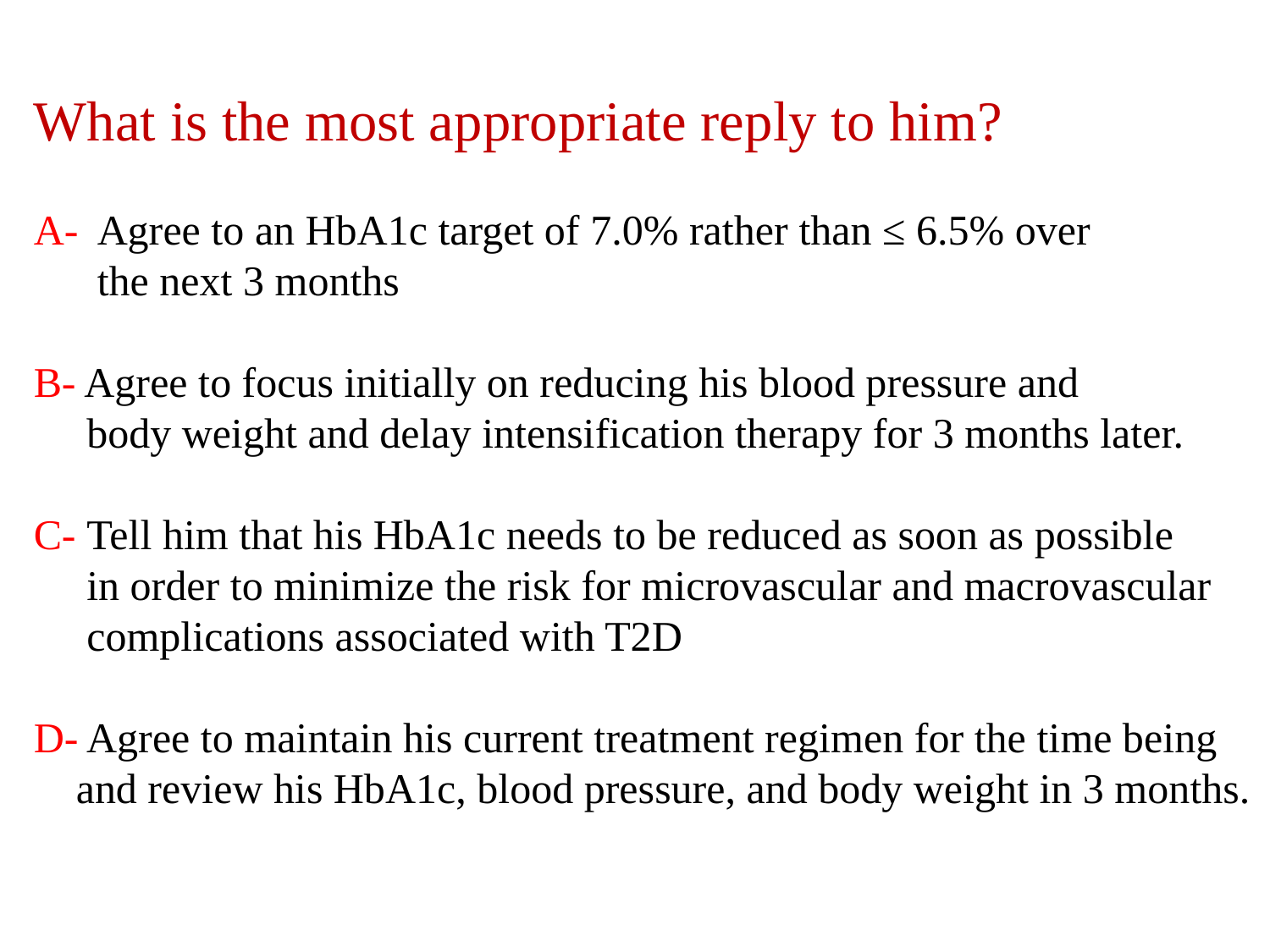

What is the most appropriate reply to him?

A-  Agree to an HbA1c target of 7.0% rather than ≤ 6.5% over
      the next 3 months

B- Agree to focus initially on reducing his blood pressure and
     body weight and delay intensification therapy for 3 months later.

C- Tell him that his HbA1c needs to be reduced as soon as possible
     in order to minimize the risk for microvascular and macrovascular
     complications associated with T2D

D- Agree to maintain his current treatment regimen for the time being
    and review his HbA1c, blood pressure, and body weight in 3 months.